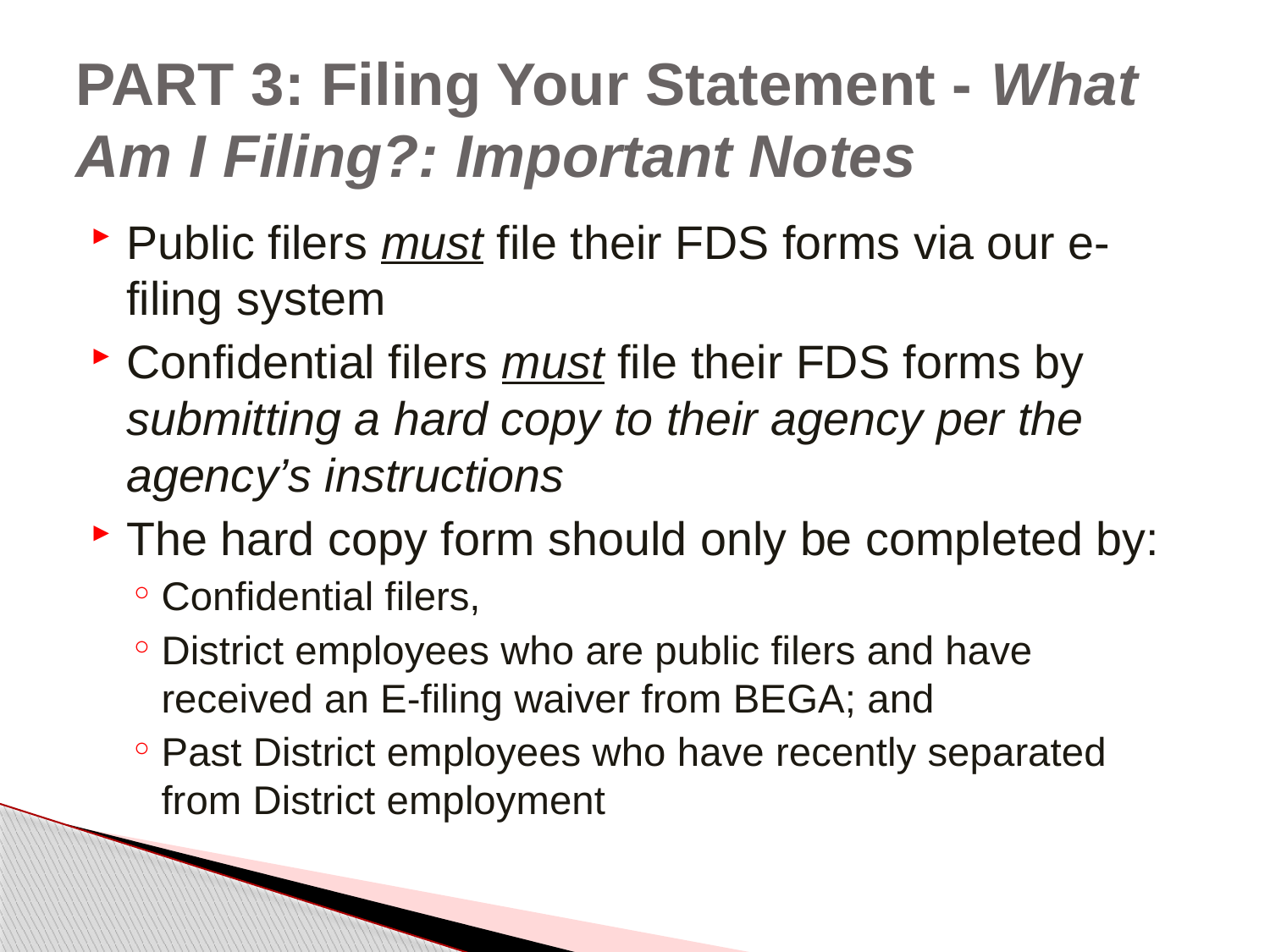

# PART 3: Filing Your Statement - What Am I Filing?: Important Notes
Public filers must file their FDS forms via our e-filing system
Confidential filers must file their FDS forms by submitting a hard copy to their agency per the agency’s instructions
The hard copy form should only be completed by:
Confidential filers,
District employees who are public filers and have received an E-filing waiver from BEGA; and
Past District employees who have recently separated from District employment